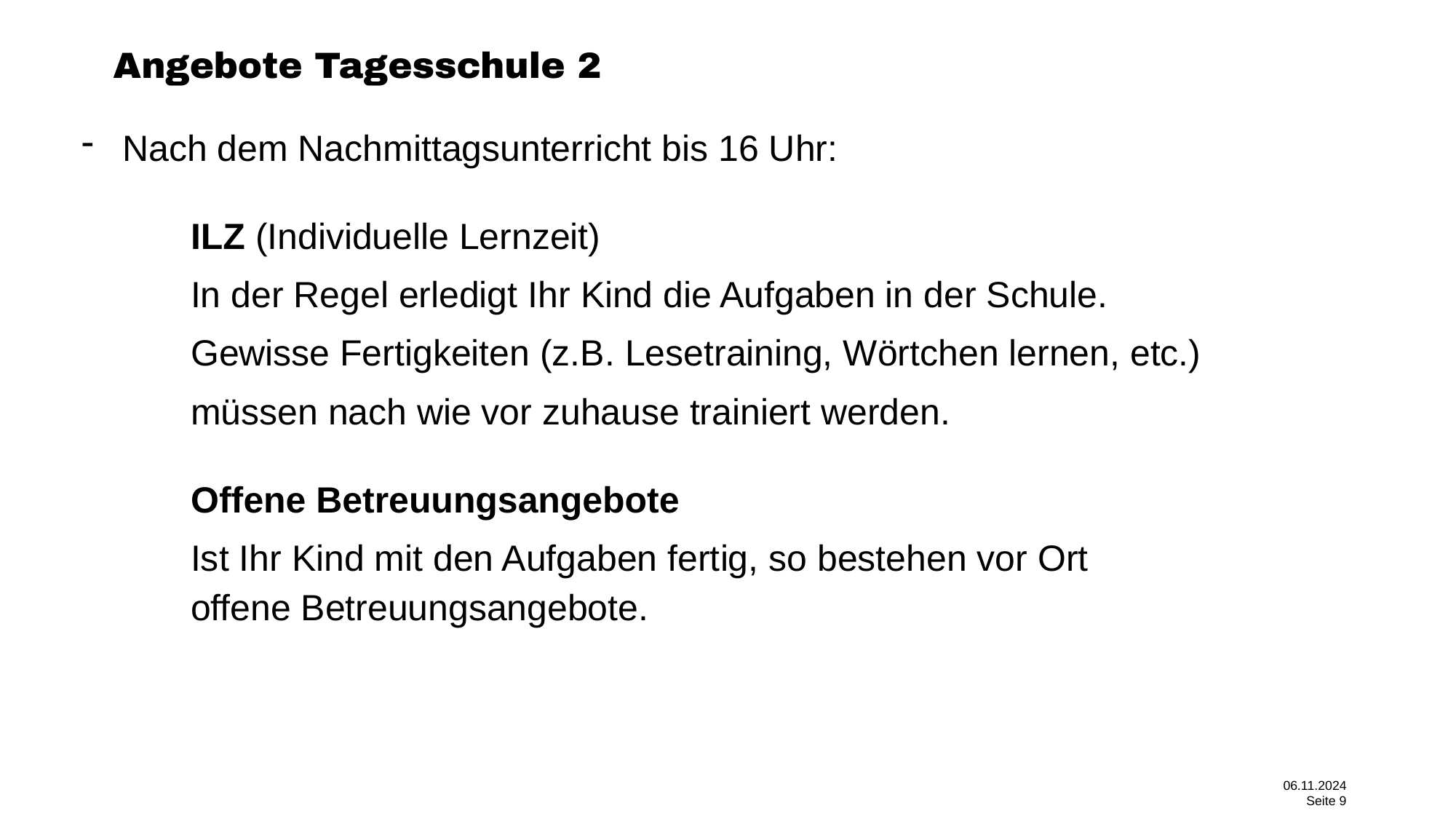

# Angebote Tagesschule 2
Nach dem Nachmittagsunterricht bis 16 Uhr:

	ILZ (Individuelle Lernzeit)
	In der Regel erledigt Ihr Kind die Aufgaben in der Schule.
	Gewisse Fertigkeiten (z.B. Lesetraining, Wörtchen lernen, etc.)
	müssen nach wie vor zuhause trainiert werden.

	Offene Betreuungsangebote
	Ist Ihr Kind mit den Aufgaben fertig, so bestehen vor Ort
	offene Betreuungsangebote.